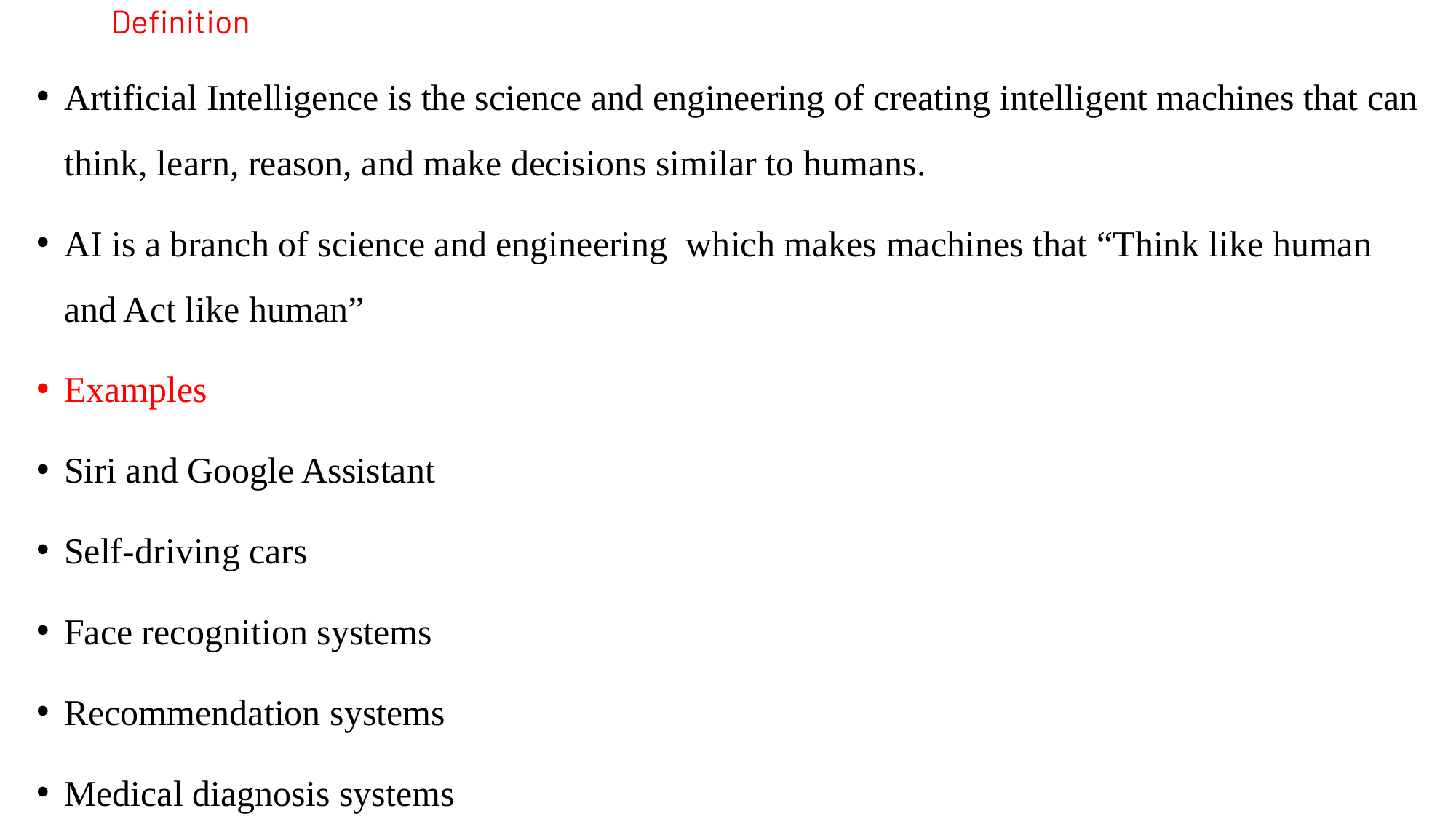

# Definition
Artificial Intelligence is the science and engineering of creating intelligent machines that can think, learn, reason, and make decisions similar to humans.
AI is a branch of science and engineering  which makes machines that “Think like human and Act like human”
Examples
Siri and Google Assistant
Self-driving cars
Face recognition systems
Recommendation systems
Medical diagnosis systems